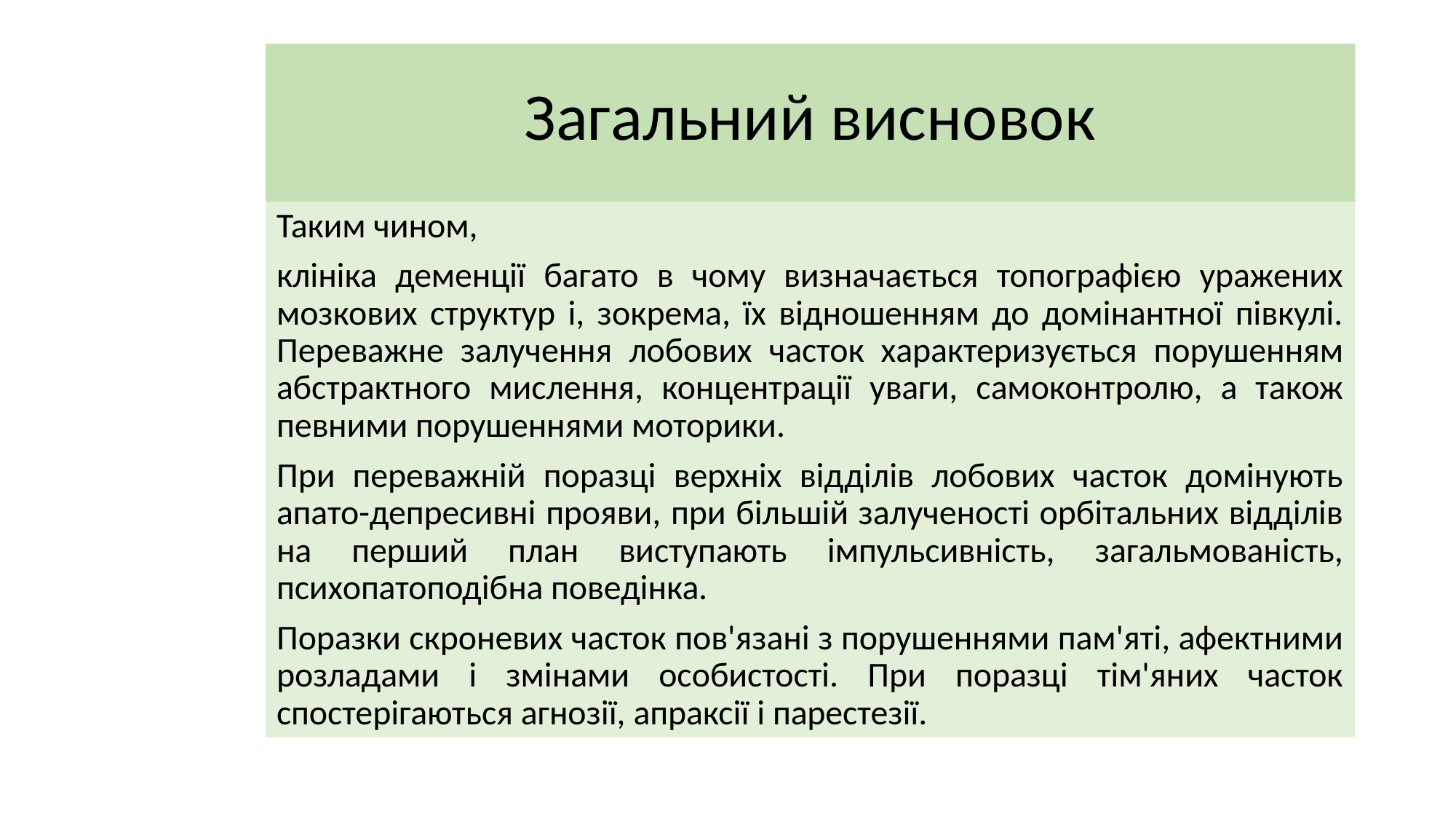

# Загальний висновок
Таким чином,
клініка деменції багато в чому визначається топографією уражених мозкових структур і, зокрема, їх відношенням до домінантної півкулі. Переважне залучення лобових часток характеризується порушенням абстрактного мислення, концентрації уваги, самоконтролю, а також певними порушеннями моторики.
При переважній поразці верхніх відділів лобових часток домінують апато-депресивні прояви, при більшій залученості орбітальних відділів на перший план виступають імпульсивність, загальмованість, психопатоподібна поведінка.
Поразки скроневих часток пов'язані з порушеннями пам'яті, афектними розладами і змінами особистості. При поразці тім'яних часток спостерігаються агнозії, апраксії і парестезії.